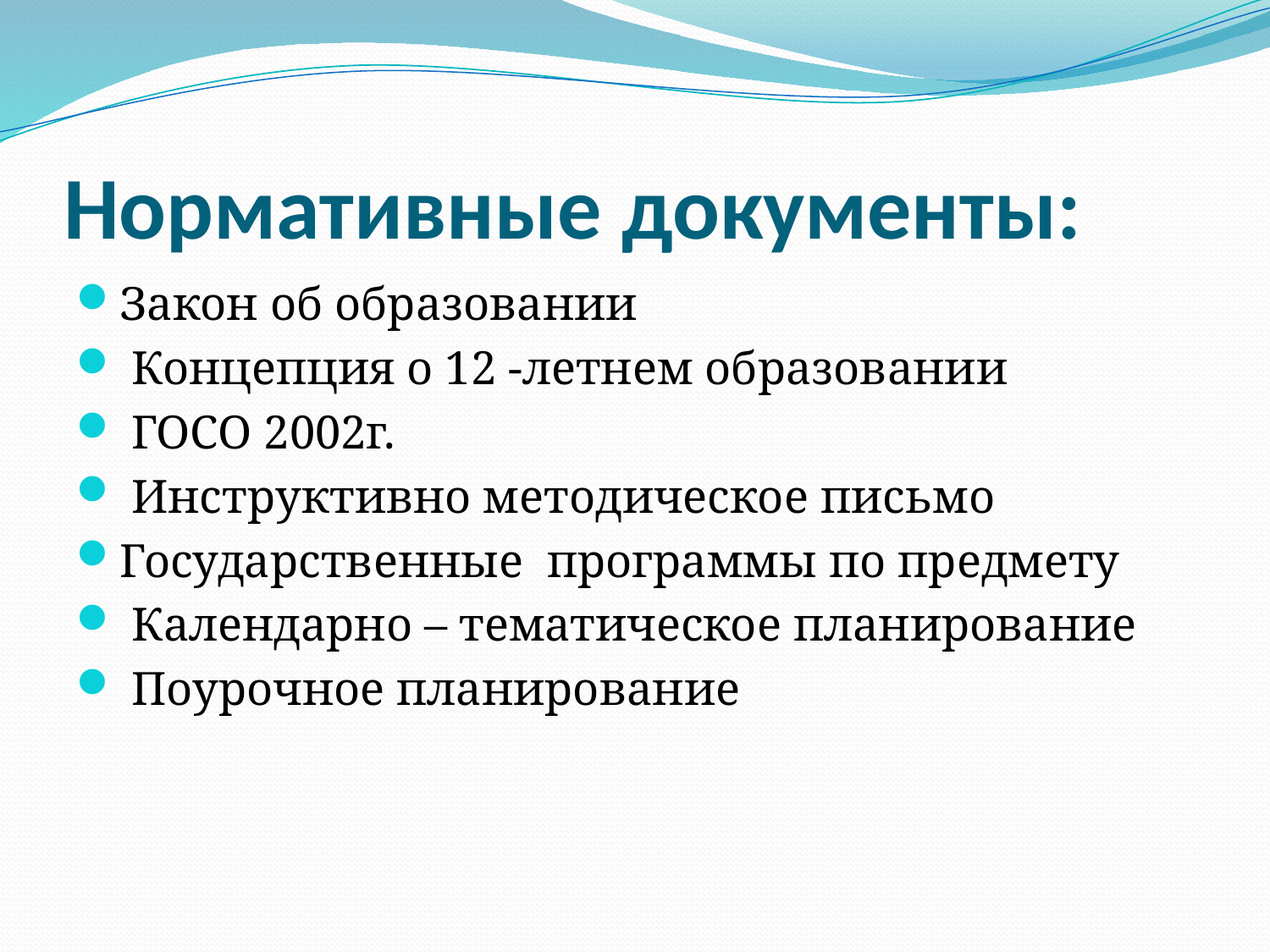

# Нормативные документы:
Закон об образовании
 Концепция о 12 -летнем образовании
 ГОСО 2002г.
 Инструктивно методическое письмо
Государственные  программы по предмету
 Календарно – тематическое планирование
 Поурочное планирование